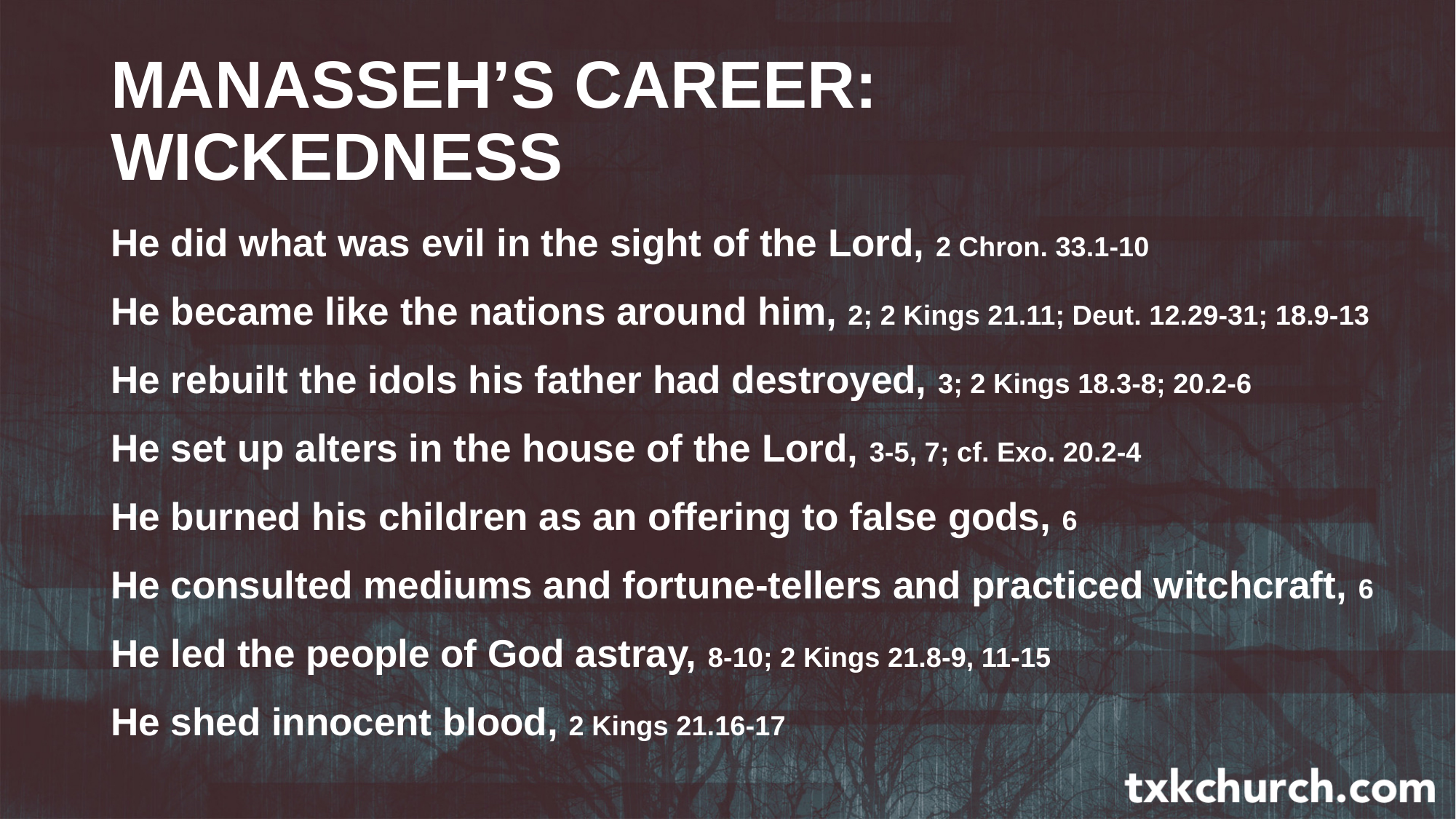

# MANASSEH’S CAREER: WICKEDNESS
He did what was evil in the sight of the Lord, 2 Chron. 33.1-10

He became like the nations around him, 2; 2 Kings 21.11; Deut. 12.29-31; 18.9-13

He rebuilt the idols his father had destroyed, 3; 2 Kings 18.3-8; 20.2-6

He set up alters in the house of the Lord, 3-5, 7; cf. Exo. 20.2-4

He burned his children as an offering to false gods, 6

He consulted mediums and fortune-tellers and practiced witchcraft, 6

He led the people of God astray, 8-10; 2 Kings 21.8-9, 11-15

He shed innocent blood, 2 Kings 21.16-17